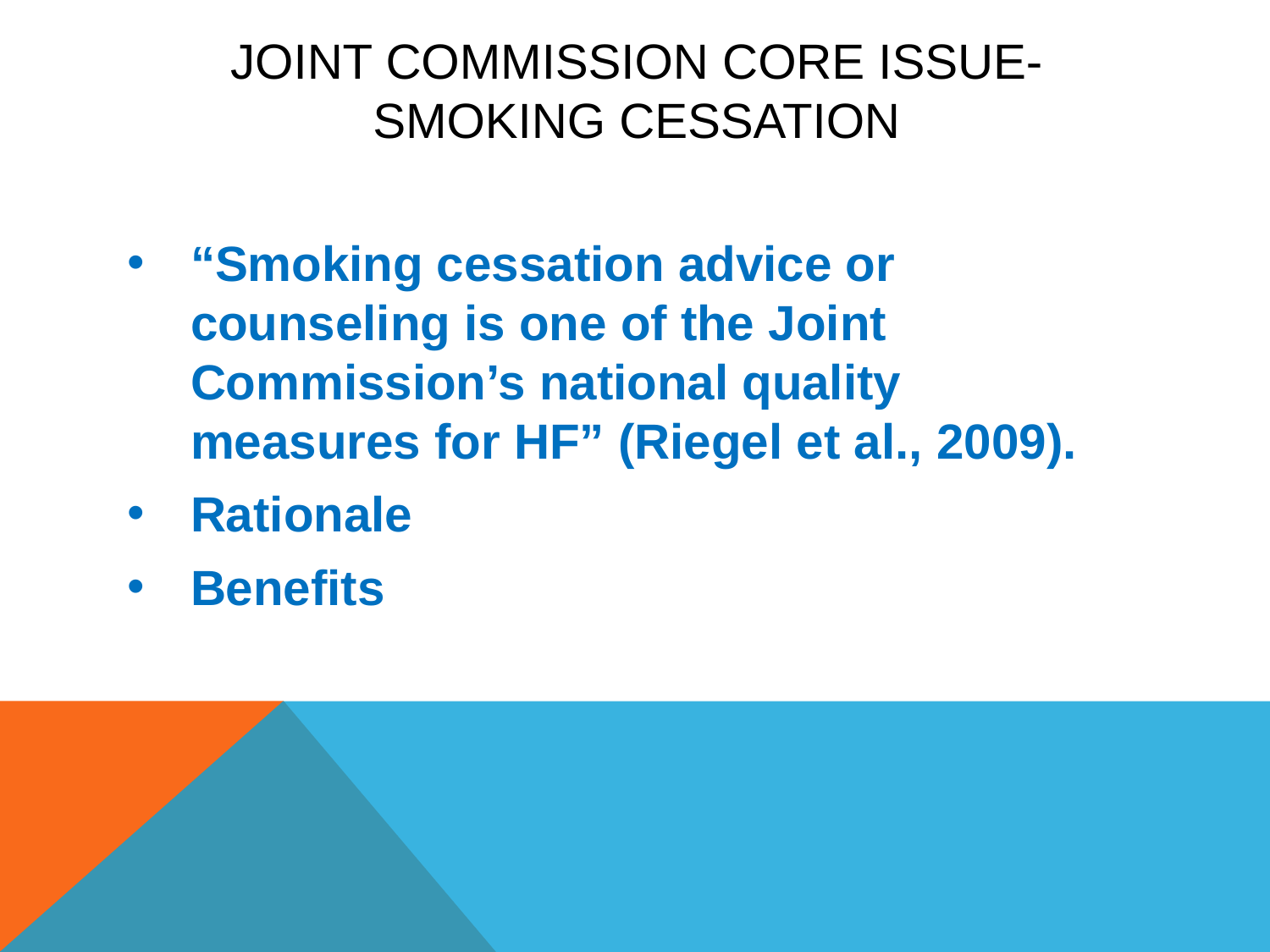

# Joint Commission Core issue- Smoking Cessation

“Smoking cessation advice or counseling is one of the Joint Commission’s national quality measures for HF” (Riegel et al., 2009).
Rationale
Benefits